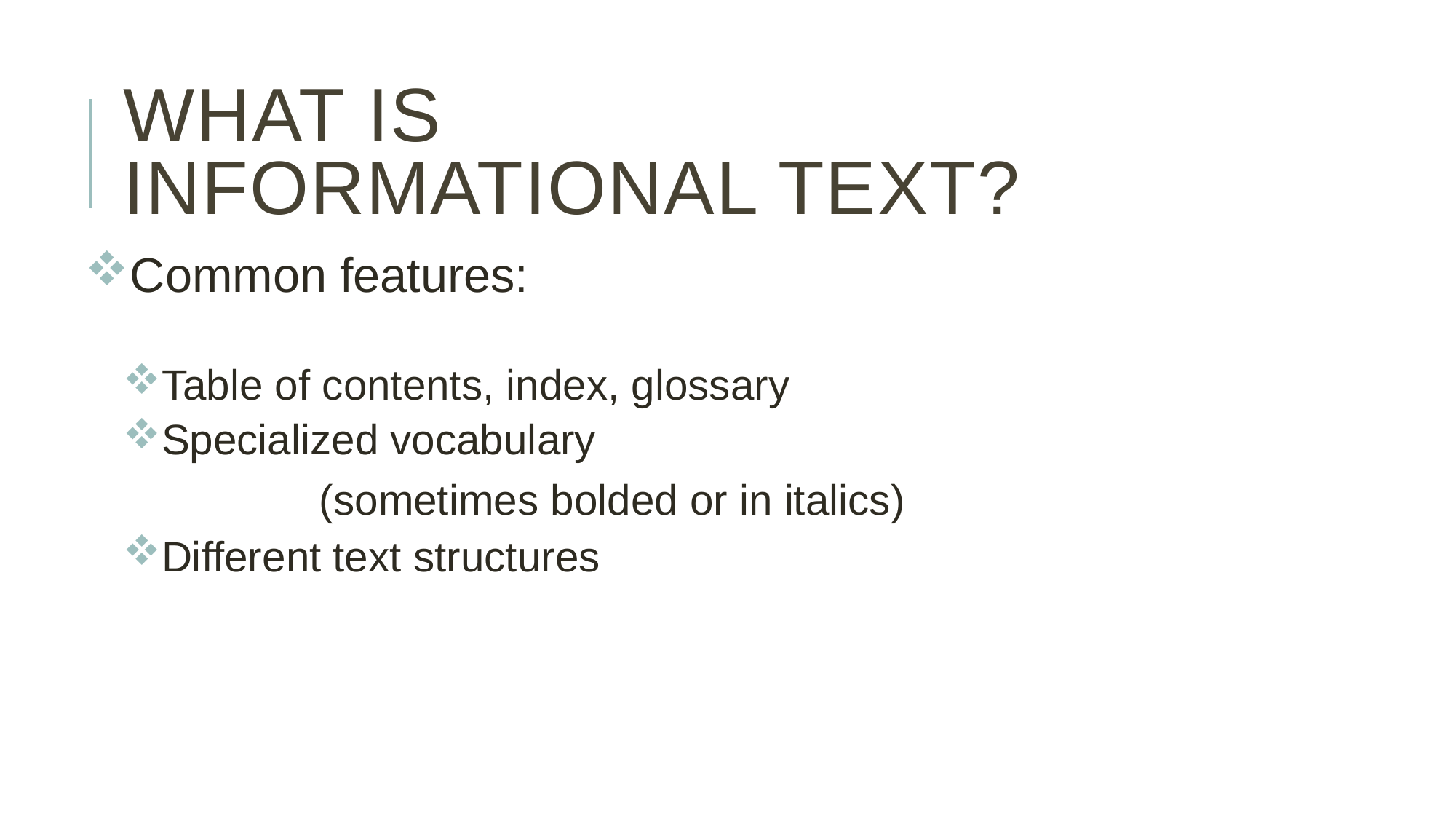

# What is informational text?
Common features:

Table of contents, index, glossary
Specialized vocabulary
		(sometimes bolded or in italics)
Different text structures